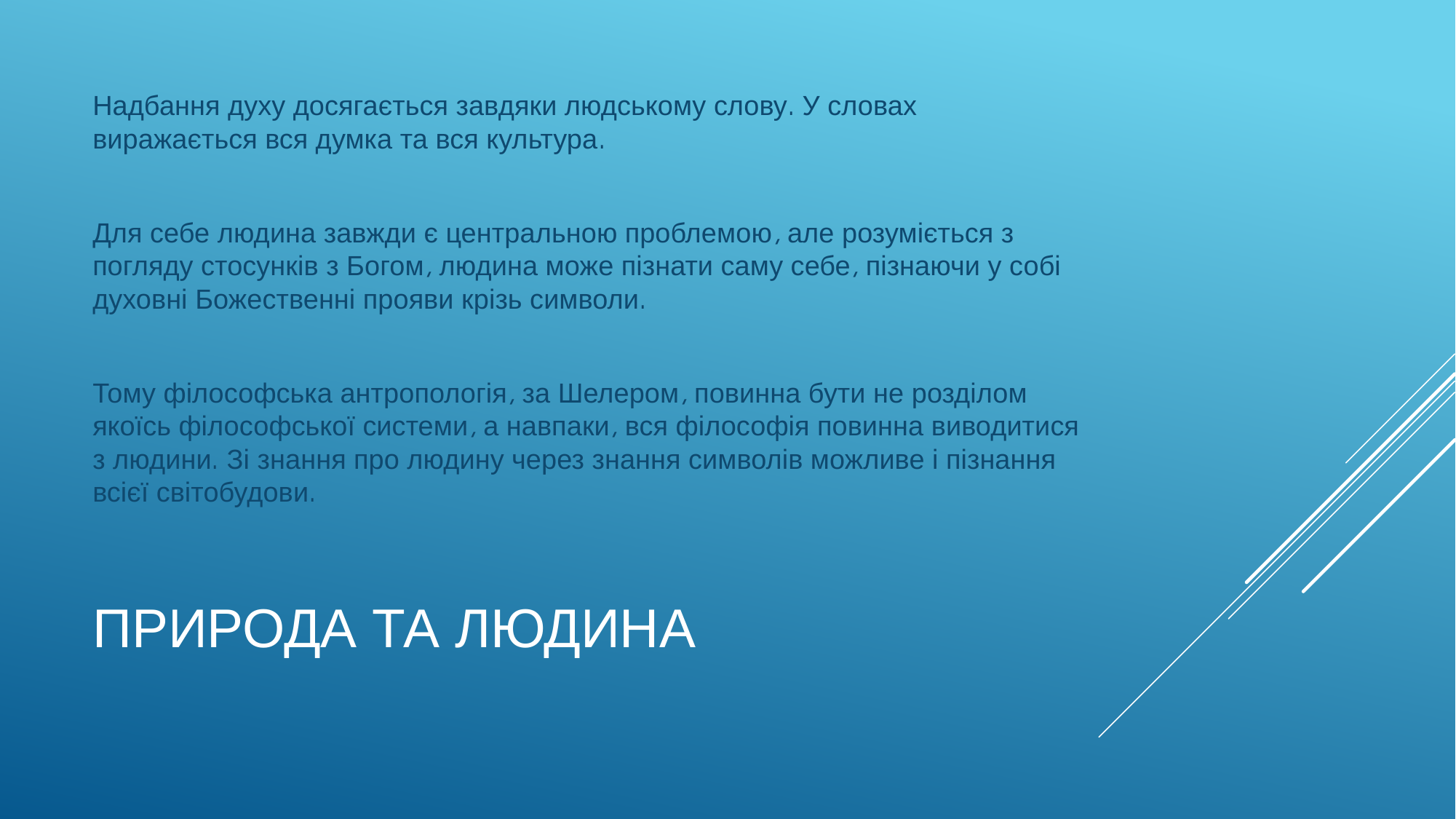

Надбання духу досягається завдяки людському слову. У словах виражається вся думка та вся культура.

Для себе людина завжди є центральною проблемою, але розуміється з погляду стосунків з Богом, людина може пізнати саму себе, пізнаючи у собі духовні Божественні прояви крізь символи.

Тому філософська антропологія, за Шелером, повинна бути не розділом якоїсь філософської системи, а навпаки, вся філософія повинна виводитися з людини. Зі знання про людину через знання символів можливе і пізнання всієї світобудови.
# Природа та людина